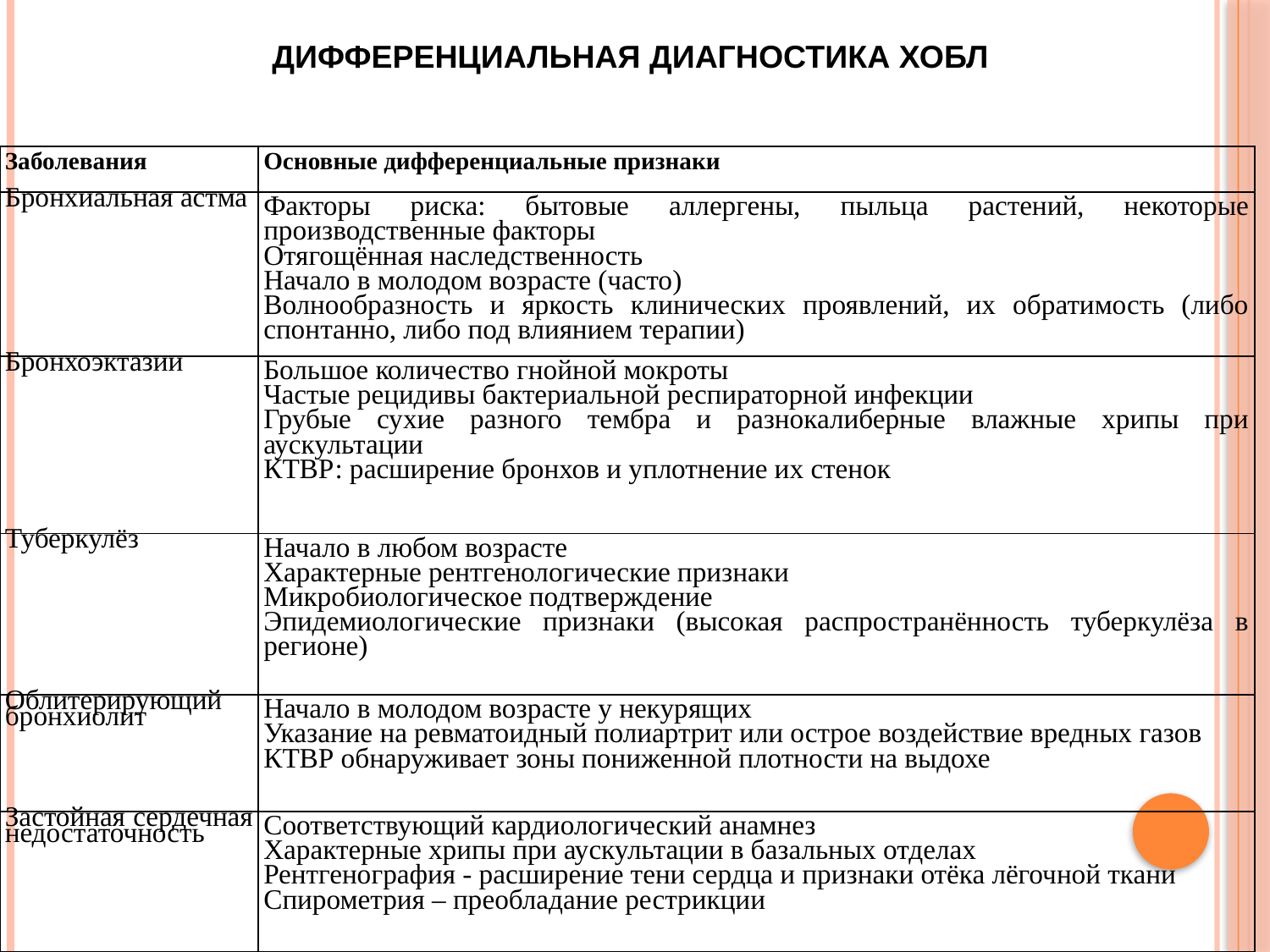

# Дифференциальная диагностика ХОБЛ
| Заболевания | Основные дифференциальные признаки |
| --- | --- |
| Бронхиальная астма | Факторы риска: бытовые аллергены, пыльца растений, некоторые производственные факторы Отягощённая наследственность Начало в молодом возрасте (часто) Волнообразность и яркость клинических проявлений, их обратимость (либо спонтанно, либо под влиянием терапии) |
| Бронхоэктазии | Большое количество гнойной мокроты Частые рецидивы бактериальной респираторной инфекции Грубые сухие разного тембра и разнокалиберные влажные хрипы при аускультации КТВР: расширение бронхов и уплотнение их стенок |
| Туберкулёз | Начало в любом возрасте Характерные рентгенологические признаки Микробиологическое подтверждение Эпидемиологические признаки (высокая распространённость туберкулёза в регионе) |
| Облитерирующий бронхиолит | Начало в молодом возрасте у некурящих Указание на ревматоидный полиартрит или острое воздействие вредных газов КТВР обнаруживает зоны пониженной плотности на выдохе |
| Застойная сердечная недостаточность | Соответствующий кардиологический анамнез Характерные хрипы при аускультации в базальных отделах Рентгенография - расширение тени сердца и признаки отёка лёгочной ткани Спирометрия – преобладание рестрикции |